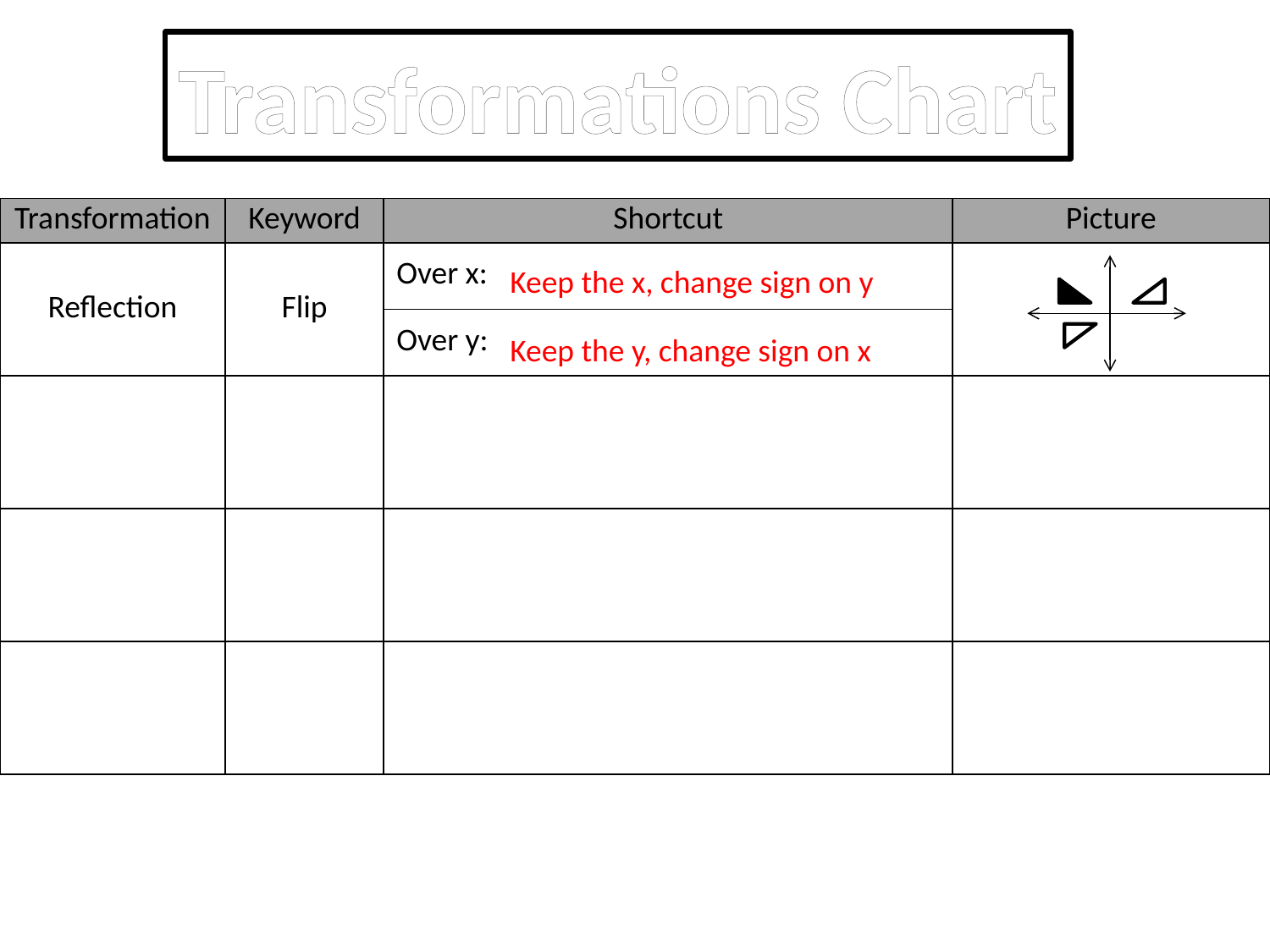

Transformations Chart
| Transformation | Keyword | Shortcut | Picture |
| --- | --- | --- | --- |
| Reflection | Flip | Over x: |  |
|  |  | Over y: |  |
|  |  |  |  |
|  |  |  |  |
|  |  |  |  |
Keep the x, change sign on y

Keep the y, change sign on x